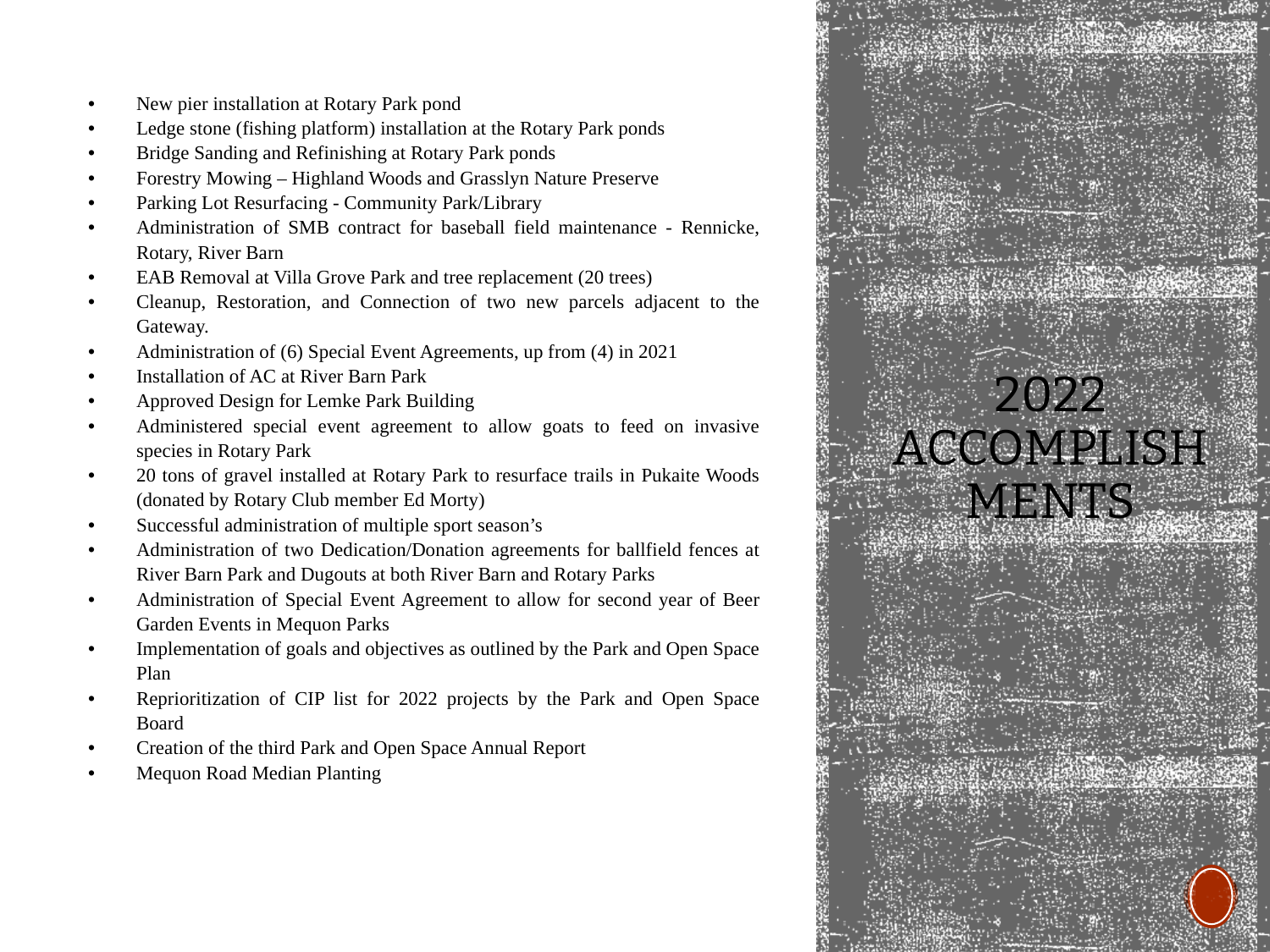

| New pier installation at Rotary Park pond Ledge stone (fishing platform) installation at the Rotary Park ponds Bridge Sanding and Refinishing at Rotary Park ponds Forestry Mowing – Highland Woods and Grasslyn Nature Preserve Parking Lot Resurfacing - Community Park/Library Administration of SMB contract for baseball field maintenance - Rennicke, Rotary, River Barn EAB Removal at Villa Grove Park and tree replacement (20 trees) Cleanup, Restoration, and Connection of two new parcels adjacent to the Gateway. Administration of (6) Special Event Agreements, up from (4) in 2021 Installation of AC at River Barn Park Approved Design for Lemke Park Building Administered special event agreement to allow goats to feed on invasive species in Rotary Park 20 tons of gravel installed at Rotary Park to resurface trails in Pukaite Woods (donated by Rotary Club member Ed Morty) Successful administration of multiple sport season’s Administration of two Dedication/Donation agreements for ballfield fences at River Barn Park and Dugouts at both River Barn and Rotary Parks Administration of Special Event Agreement to allow for second year of Beer Garden Events in Mequon Parks Implementation of goals and objectives as outlined by the Park and Open Space Plan Reprioritization of CIP list for 2022 projects by the Park and Open Space Board Creation of the third Park and Open Space Annual Report Mequon Road Median Planting |
| --- |

# 2022 Accomplishments